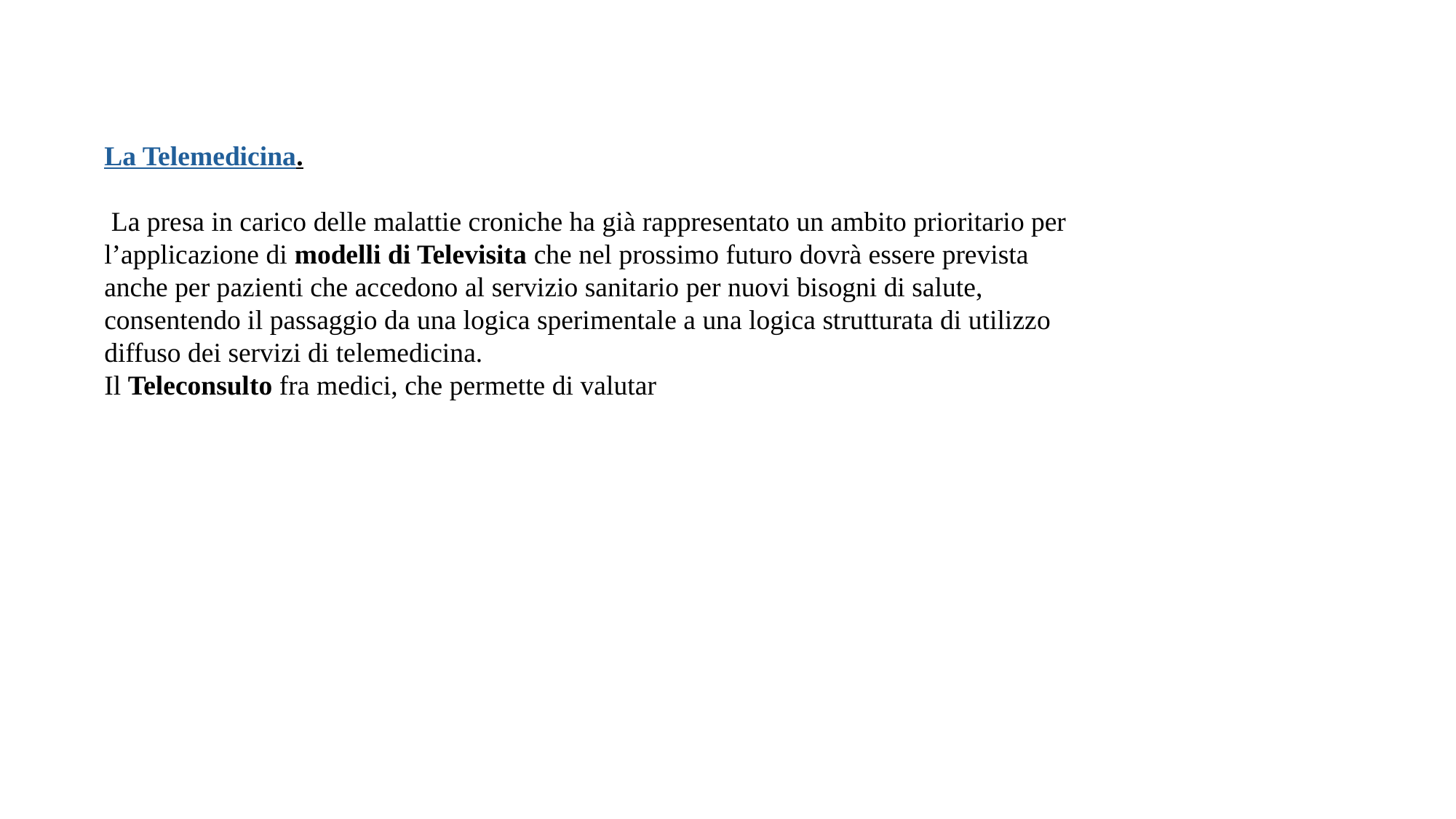

La Telemedicina.

 La presa in carico delle malattie croniche ha già rappresentato un ambito prioritario per l’applicazione di modelli di Televisita che nel prossimo futuro dovrà essere prevista anche per pazienti che accedono al servizio sanitario per nuovi bisogni di salute, consentendo il passaggio da una logica sperimentale a una logica strutturata di utilizzo diffuso dei servizi di telemedicina.
Il Teleconsulto fra medici, che permette di valutar